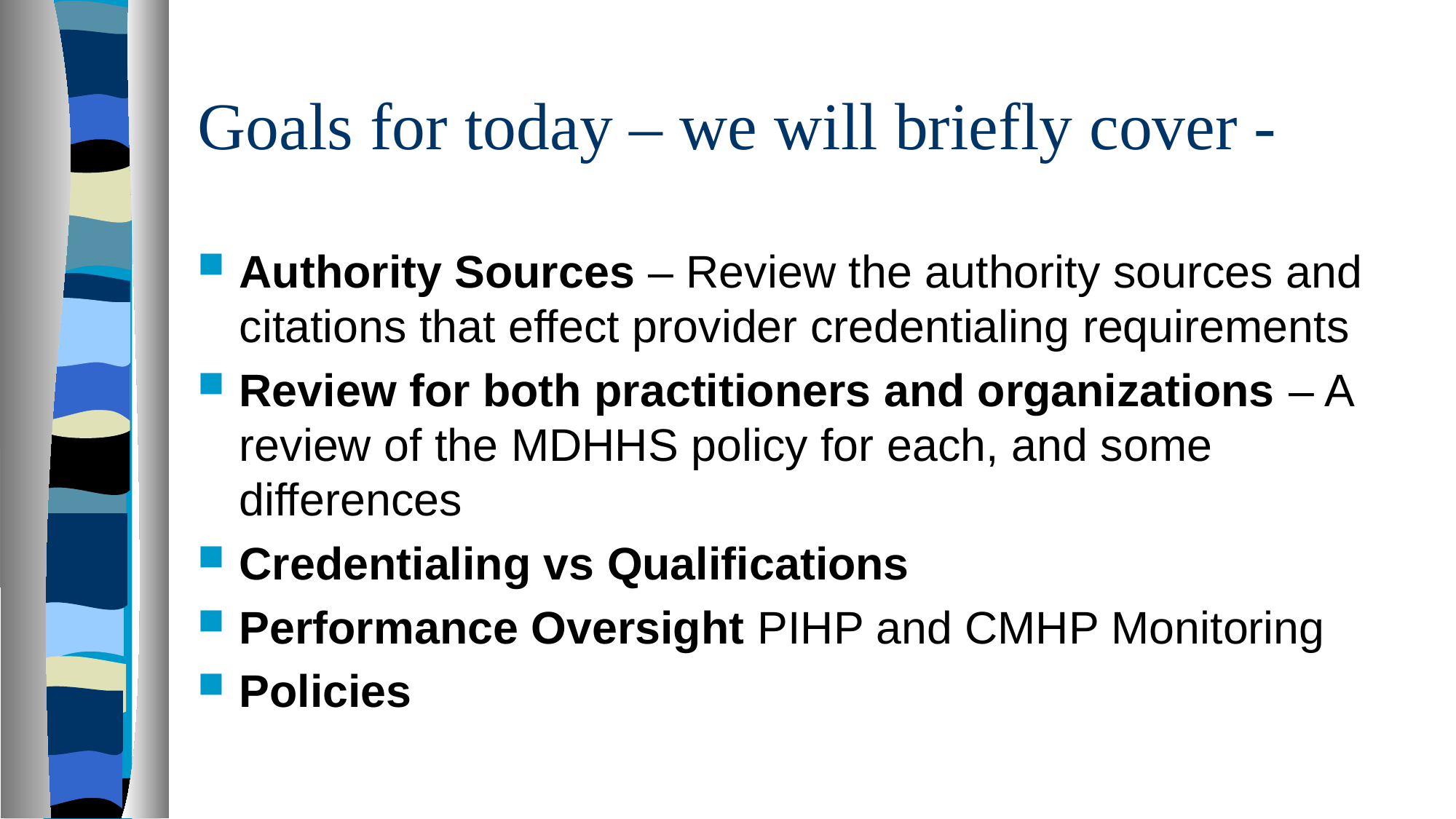

# Goals for today – we will briefly cover -
Authority Sources – Review the authority sources and citations that effect provider credentialing requirements
Review for both practitioners and organizations – A review of the MDHHS policy for each, and some differences
Credentialing vs Qualifications
Performance Oversight PIHP and CMHP Monitoring
Policies